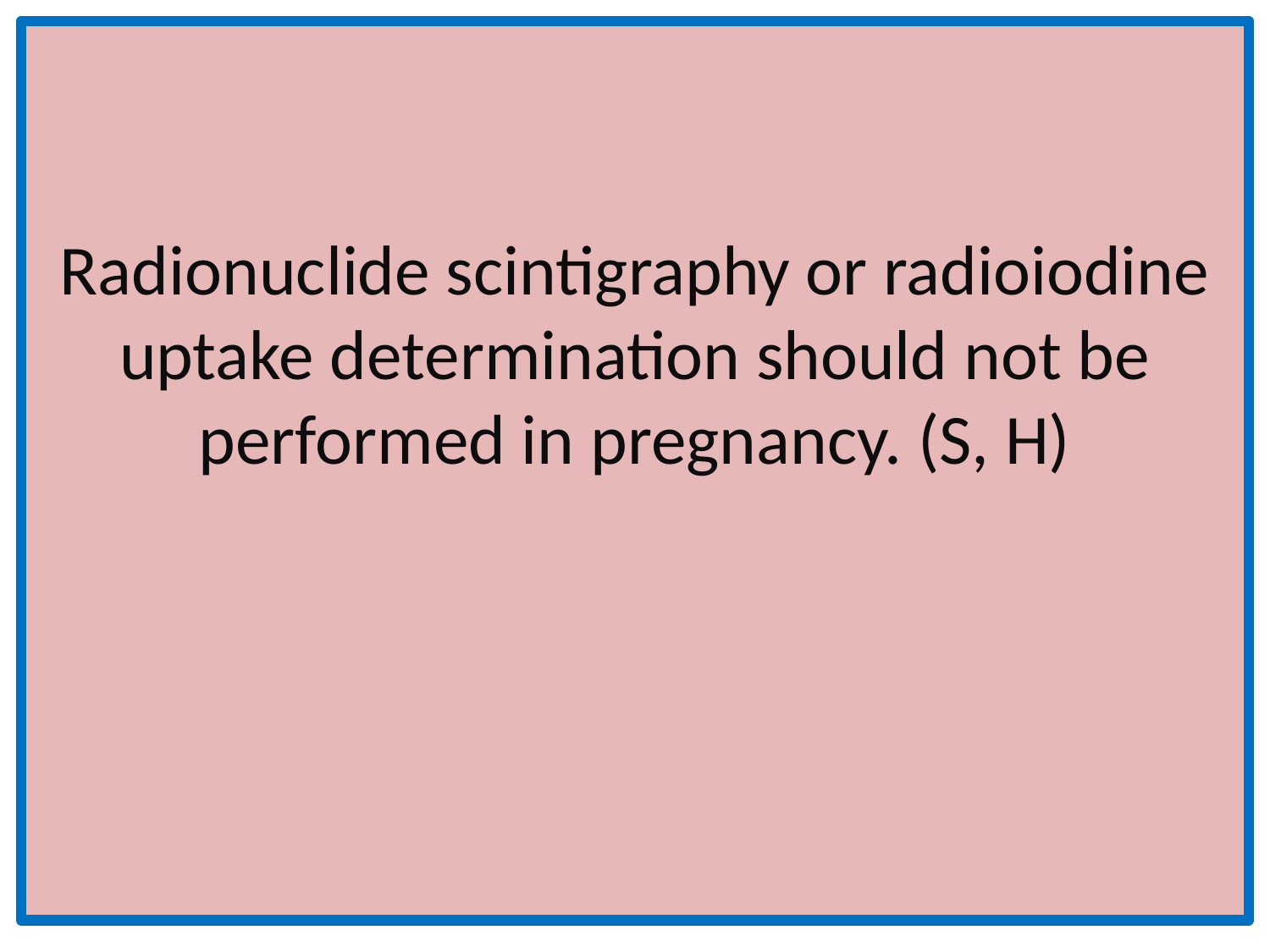

Radionuclide scintigraphy or radioiodine uptake determination should not be performed in pregnancy. (S, H)
#